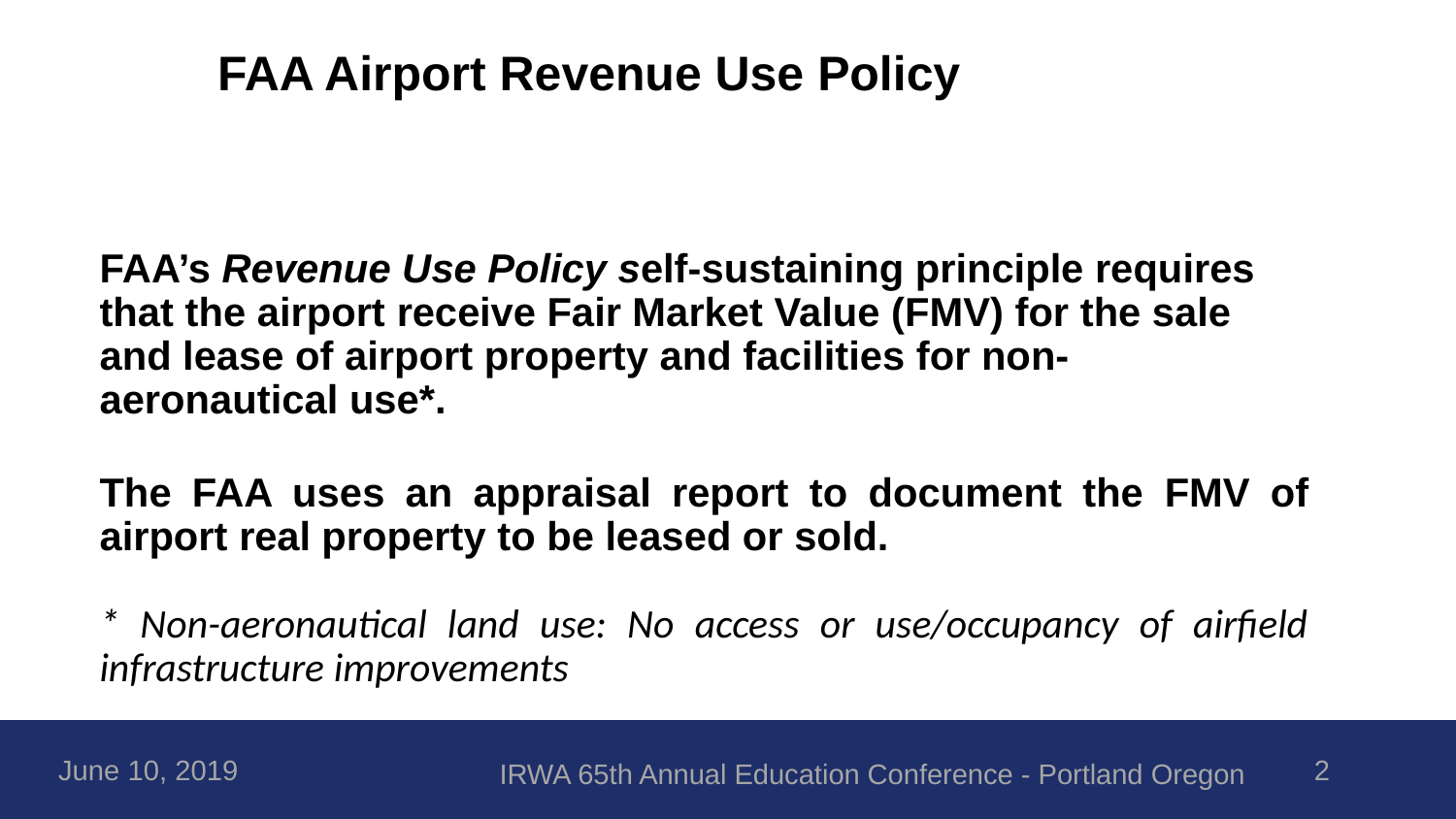

# FAA Airport Revenue Use Policy
FAA’s Revenue Use Policy self-sustaining principle requires that the airport receive Fair Market Value (FMV) for the sale and lease of airport property and facilities for non-aeronautical use*.

The FAA uses an appraisal report to document the FMV of airport real property to be leased or sold.

* Non-aeronautical land use: No access or use/occupancy of airfield infrastructure improvements

June 10, 2019
2
IRWA 65th Annual Education Conference - Portland Oregon